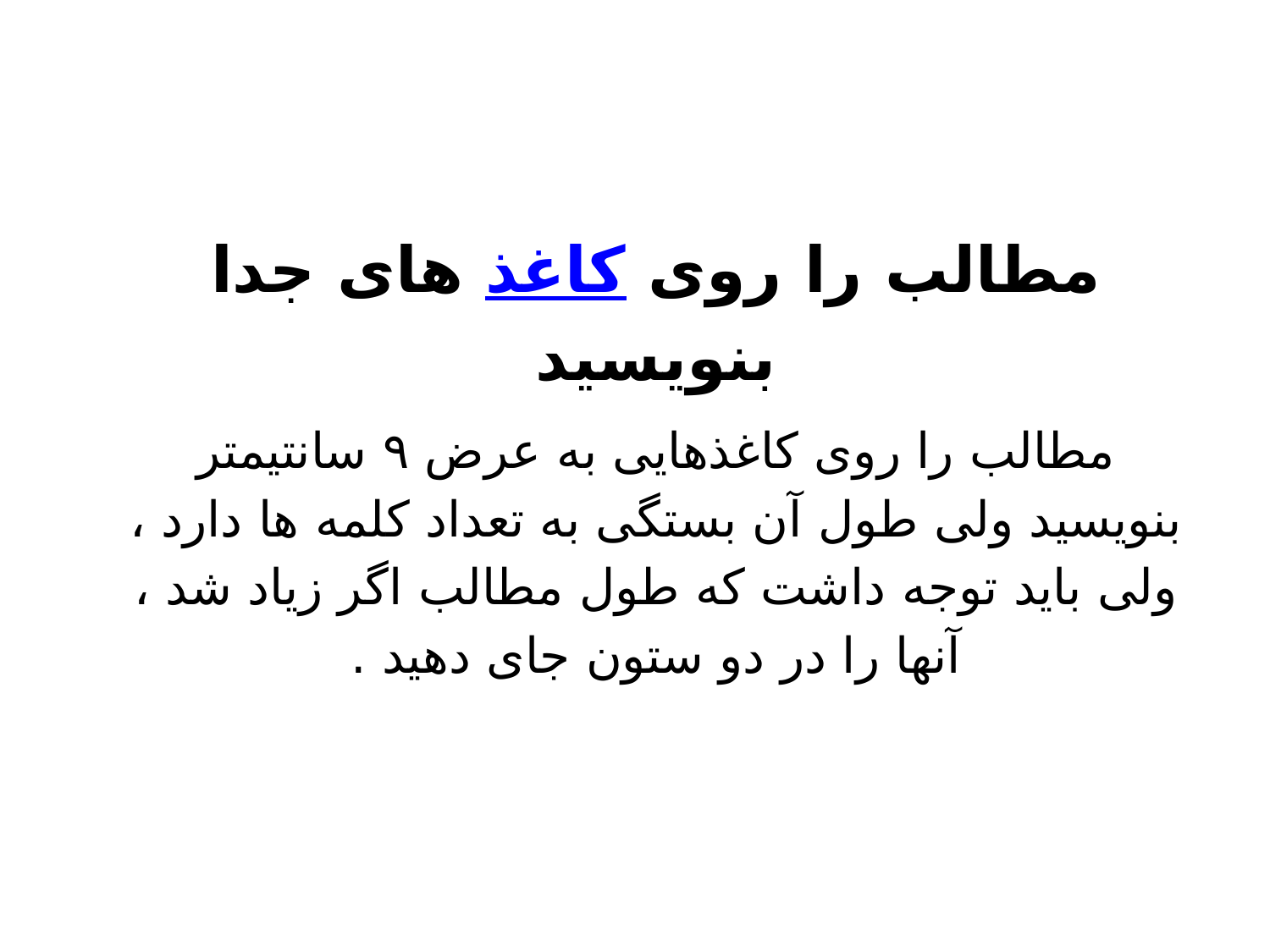

مطالب را روی کاغذ های جدا بنویسید
مطالب را روی کاغذهایی به عرض ۹ سانتیمتر بنویسید ولی طول آن بستگی به تعداد کلمه ها دارد ، ولی باید توجه داشت که طول مطالب اگر زیاد شد ، آنها را در دو ستون جای دهید .